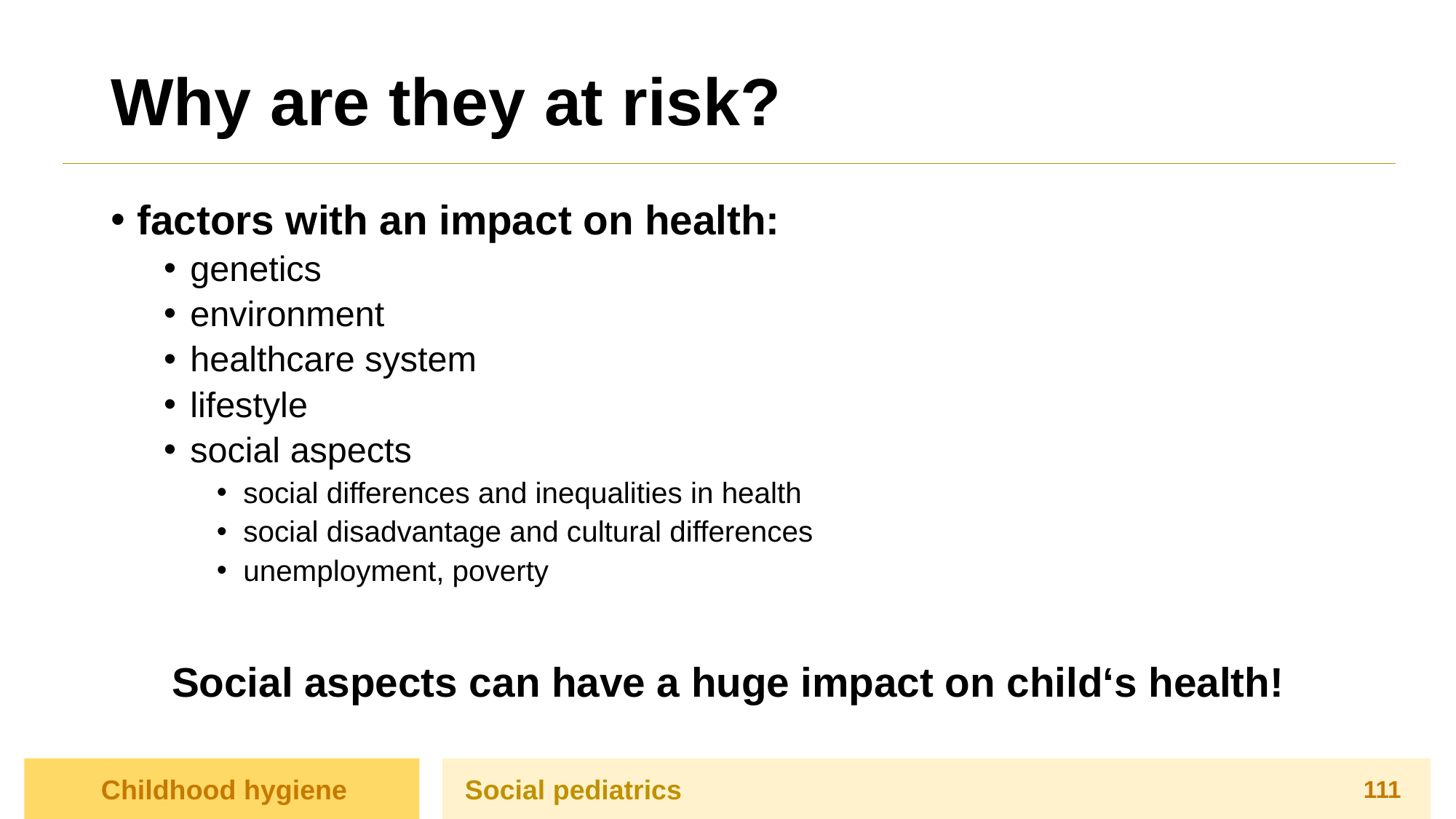

# Why are they at risk?
factors with an impact on health:
genetics
environment
healthcare system
lifestyle
social aspects
social differences and inequalities in health
social disadvantage and cultural differences
unemployment, poverty

Social aspects can have a huge impact on child‘s health!

Childhood hygiene
Social pediatrics
111